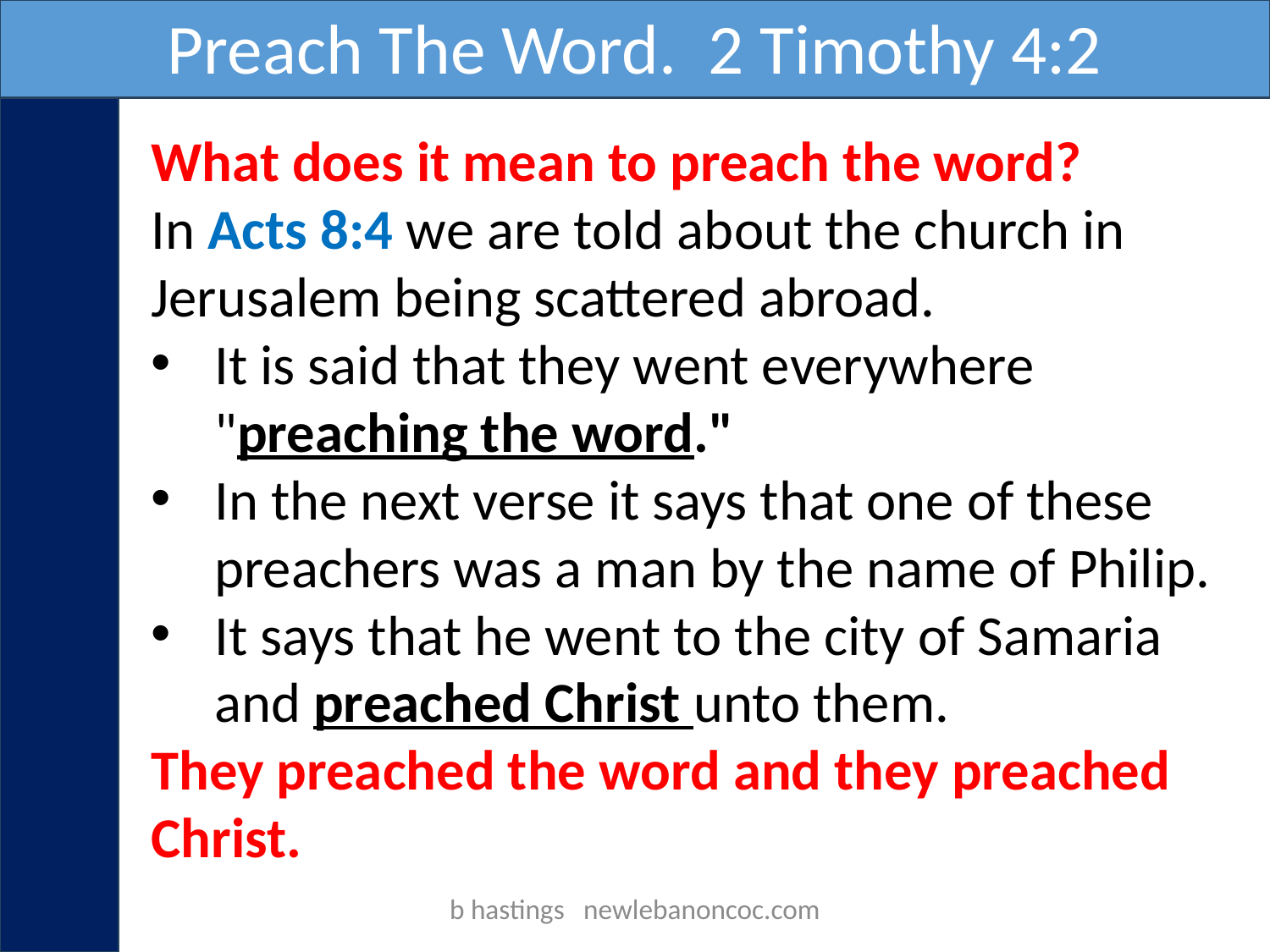

Preach The Word.  2 Timothy 4:2
What does it mean to preach the word?         In Acts 8:4 we are told about the church in Jerusalem being scattered abroad.
It is said that they went everywhere "preaching the word."
In the next verse it says that one of these preachers was a man by the name of Philip.
It says that he went to the city of Samaria and preached Christ unto them.
They preached the word and they preached Christ.
b hastings   newlebanoncoc.com